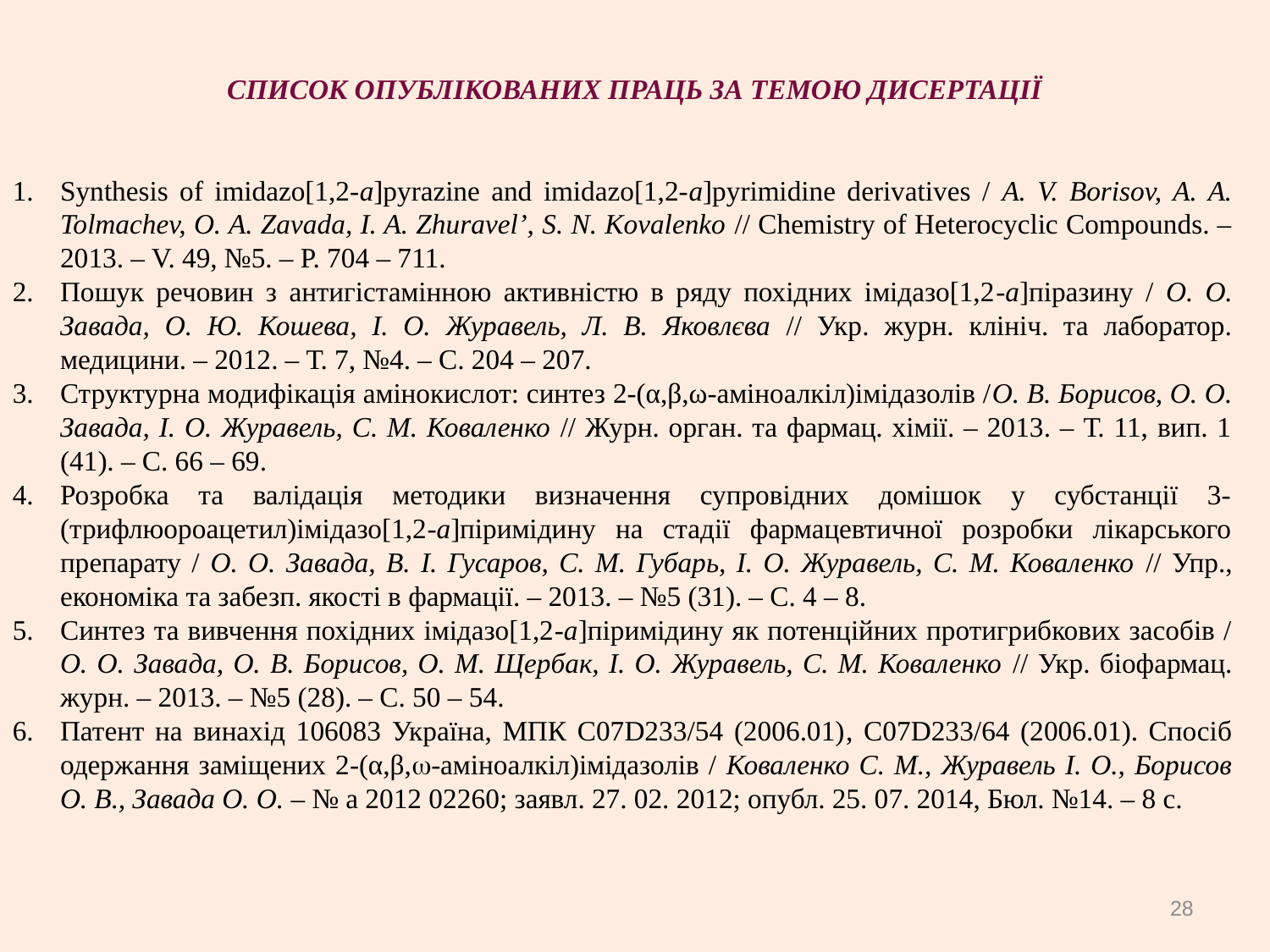

СПИСОК ОПУБЛІКОВАНИХ ПРАЦЬ ЗА ТЕМОЮ ДИСЕРТАЦІЇ
Synthesis of imidazo[1,2-a]pyrazine and imidazo[1,2-a]pyrimidine derivatives / A. V. Borisov, A. A. Tolmachev, O. A. Zavada, I. A. Zhuravel’, S. N. Kovalenko // Chemistry of Heterocyclic Compounds. – 2013. – V. 49, №5. – P. 704 – 711.
Пошук речовин з антигістамінною активністю в ряду похідних імідазо[1,2-a]­піразину / О. О. Завада, О. Ю. Кошева, І. О. Журавель, Л. В. Яковлєва // Укр. журн. клініч. та лаборатор. медицини. – 2012. – Т. 7, №4. – С. 204 – 207.
Структурна модифікація амінокислот: синтез 2-(α,β,ω-аміноалкіл)імідазолів /О. В. Борисов, О. О. Завада, І. О. Журавель, С. М. Коваленко // Журн. орган. та фармац. хімії. – 2013. – Т. 11, вип. 1 (41). – С. 66 – 69.
Розробка та валідація методики визначення супровідних домішок у субстанції 3-(трифлюороацетил)імідазо[1,2-a]піримідину на стадії фармацевтичної розробки лікарського препарату / О. О. Завада, В. І. Гусаров, С. М. Губарь, І. О. Журавель, С. М. Коваленко // Упр., економіка та забезп. якості в фармації. – 2013. – №5 (31). – С. 4 – 8.
Синтез та вивчення похідних імідазо[1,2-а]піримідину як потенційних протигрибкових засобів / О. О. Завада, О. В. Борисов, О. М. Щербак, І. О. Журавель, С. М. Коваленко // Укр. біофармац. журн. – 2013. – №5 (28). – С. 50 – 54.
Патент на винахід 106083 Україна, МПК С07D233/54 (2006.01), С07D233/64 (2006.01). Спосіб одержання заміщених 2-(α,β,ω-аміноалкіл)імідазолів / Коваленко С. М., Журавель І. О., Борисов О. В., Завада О. О. – № а 2012 02260; заявл. 27. 02. 2012; опубл. 25. 07. 2014, Бюл. №14. – 8 с.
28